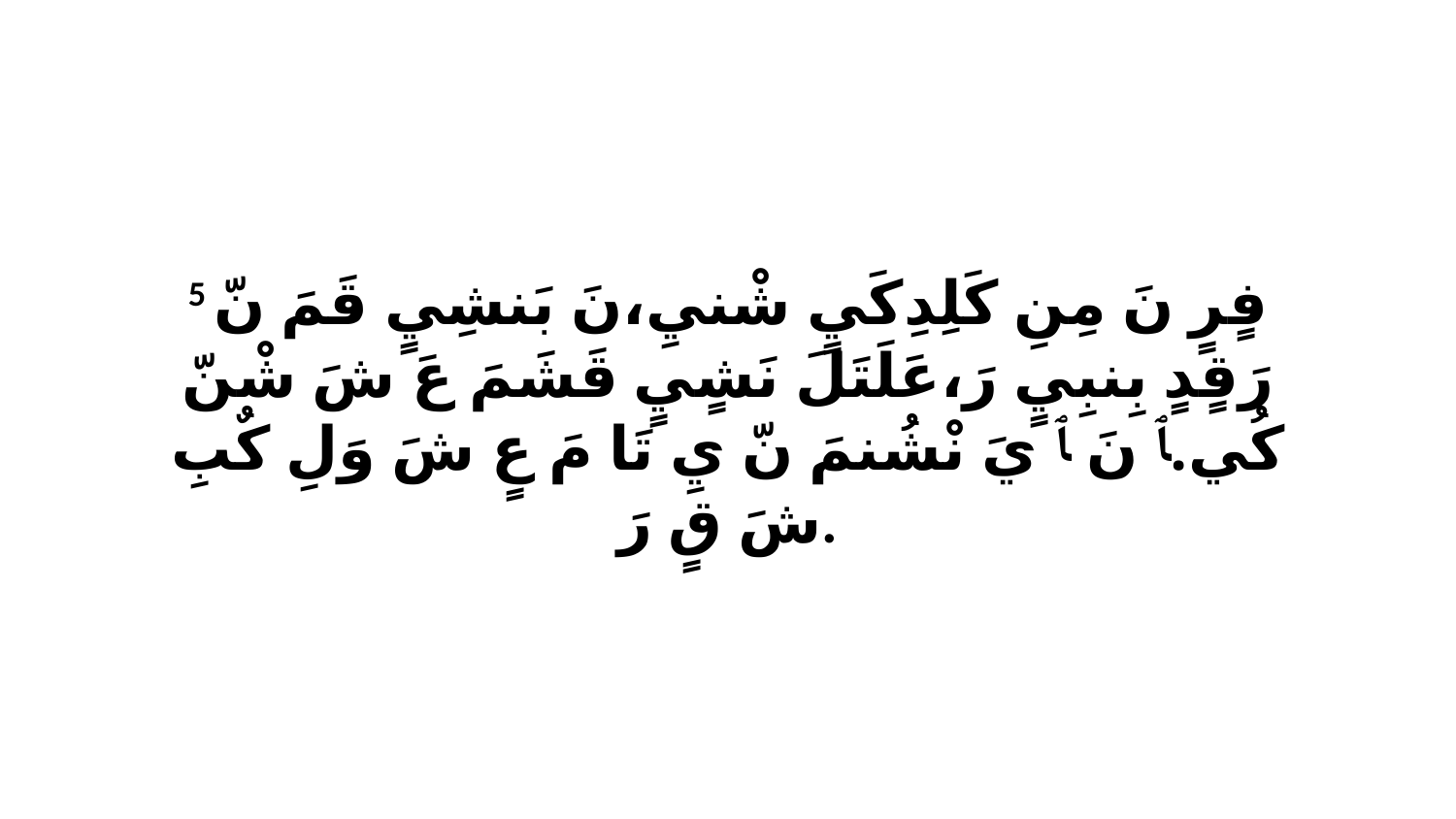

5 فٍرٍ نَ مِنِ كَلِدِكَيٍ شْنيِ،نَ بَنشِيٍ قَمَ نّ رَقٍدٍ بِنبِيٍ رَ،عَلَتَلَ نَشٍيٍ قَشَمَ عَ شَ شْنّ كُي.ﭑ نَ ﭑ يَ نْشُنمَ نّ يِ تَا مَ عٍ شَ وَلِ كٌبِ شَ قٍ رَ.